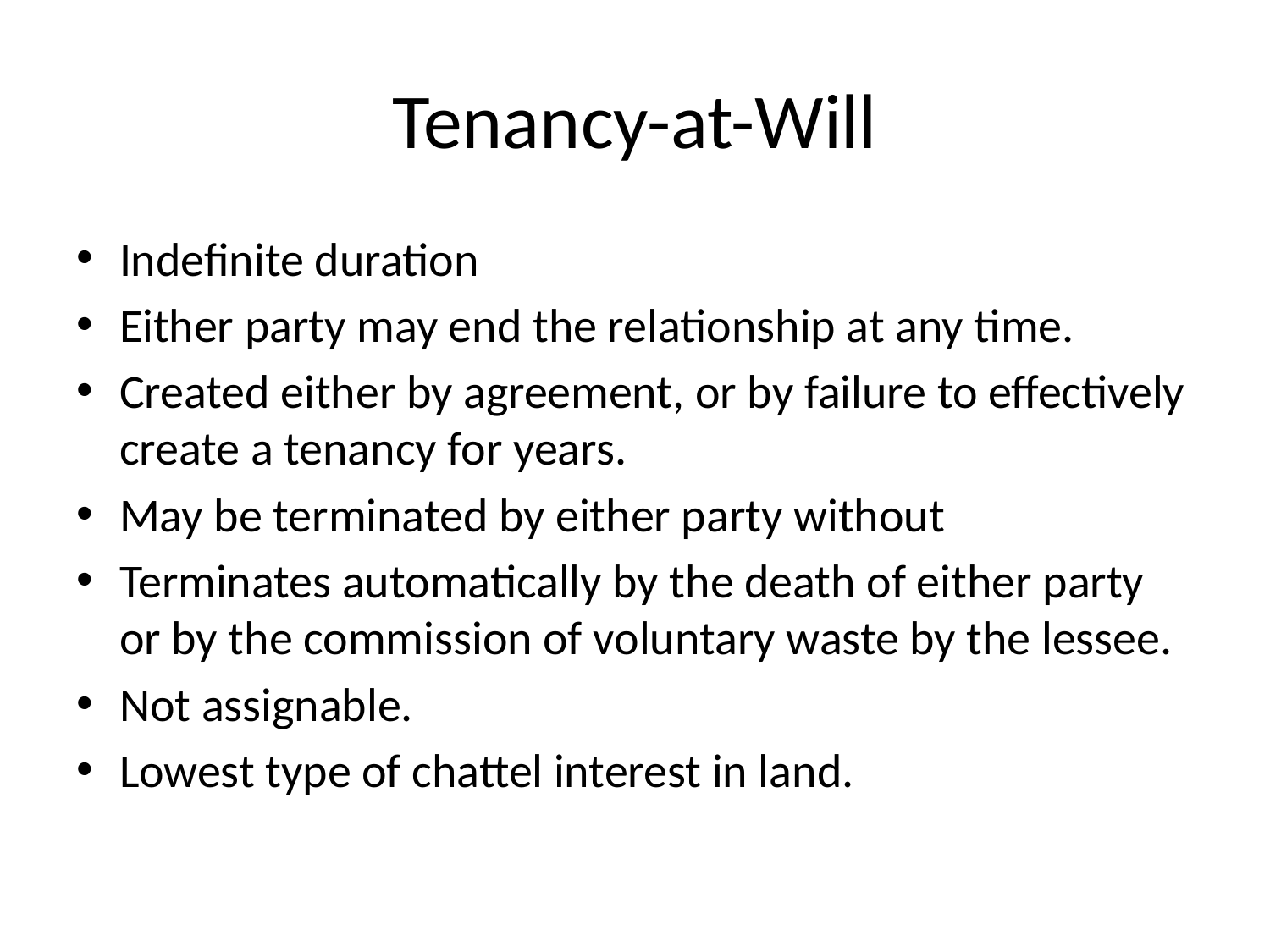

# Tenancy-at-Will
Indefinite duration
Either party may end the relationship at any time.
Created either by agreement, or by failure to effectively create a tenancy for years.
May be terminated by either party without
Terminates automatically by the death of either party or by the commission of voluntary waste by the lessee.
Not assignable.
Lowest type of chattel interest in land.